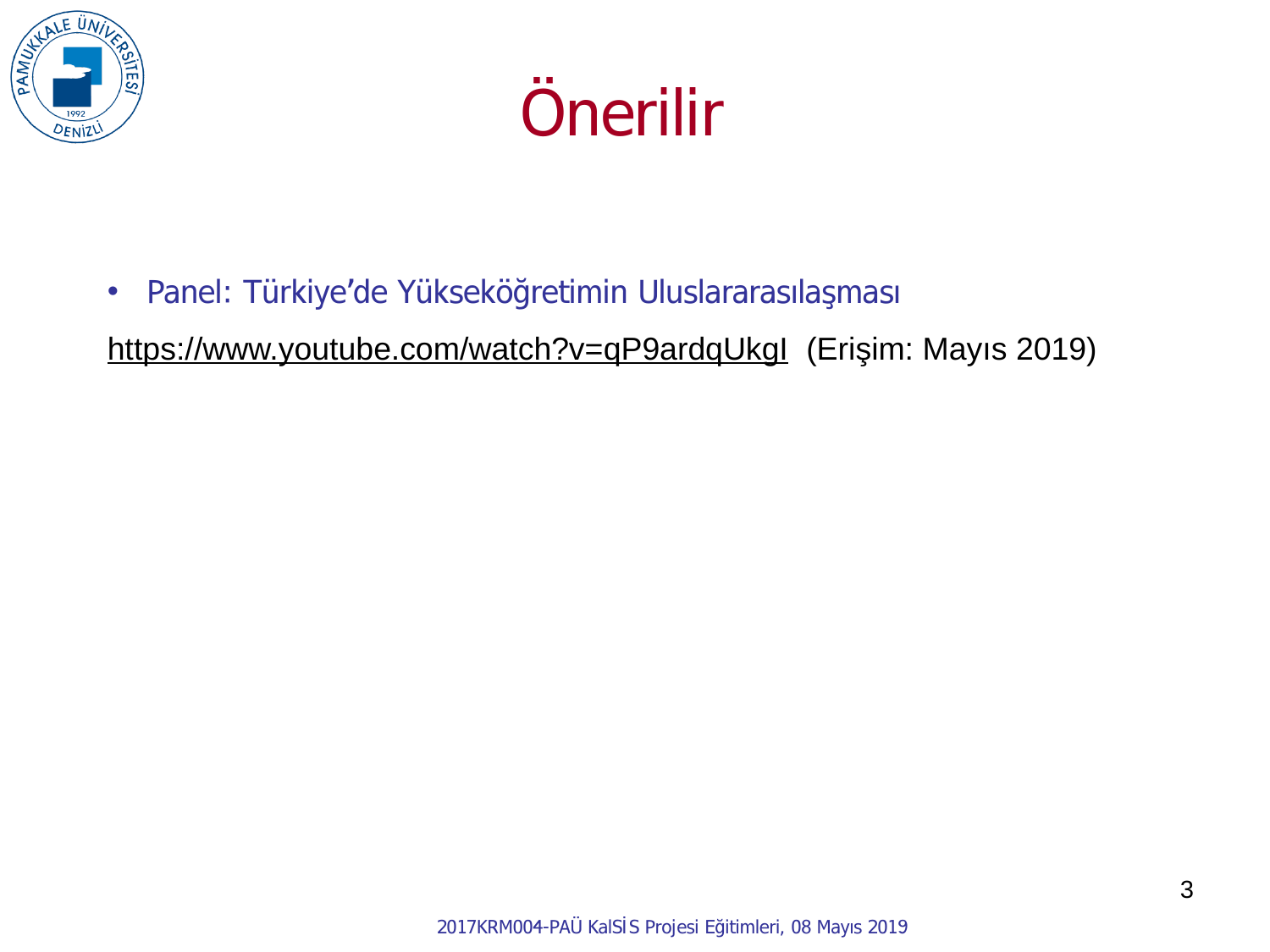

Önerilir
Panel: Türkiye’de Yükseköğretimin Uluslararasılaşması
https://www.youtube.com/watch?v=qP9ardqUkgI  (Erişim: Mayıs 2019)
3
2017KRM004-PAÜ KalSİS Projesi Eğitimleri, 08 Mayıs 2019